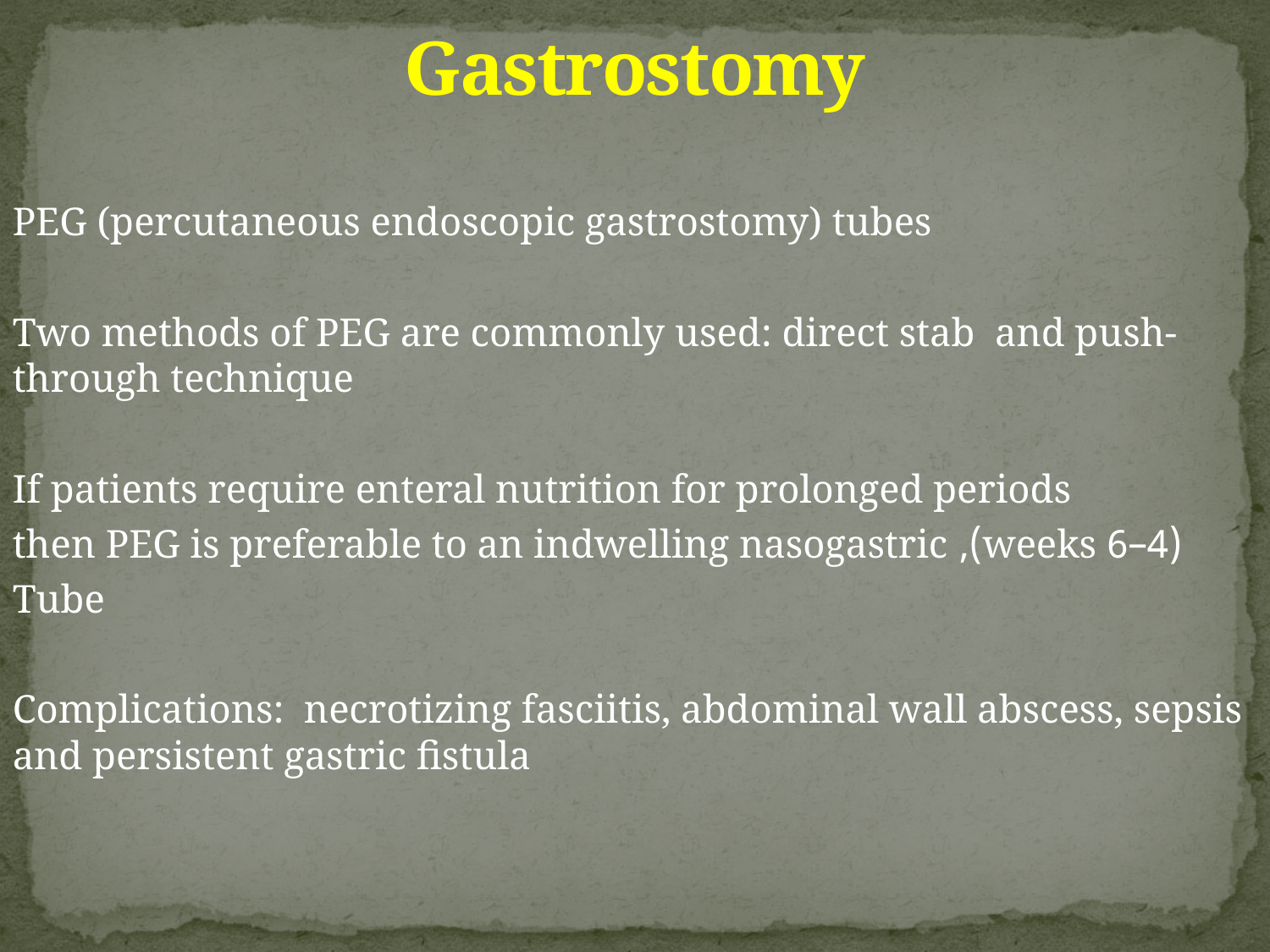

# Gastrostomy

PEG (percutaneous endoscopic gastrostomy) tubes

Two methods of PEG are commonly used: direct stab  and push-through technique

If patients require enteral nutrition for prolonged periods
(4–6 weeks), then PEG is preferable to an indwelling nasogastric
Tube

Complications:  necrotizing fasciitis, abdominal wall abscess, sepsis and persistent gastric fistula